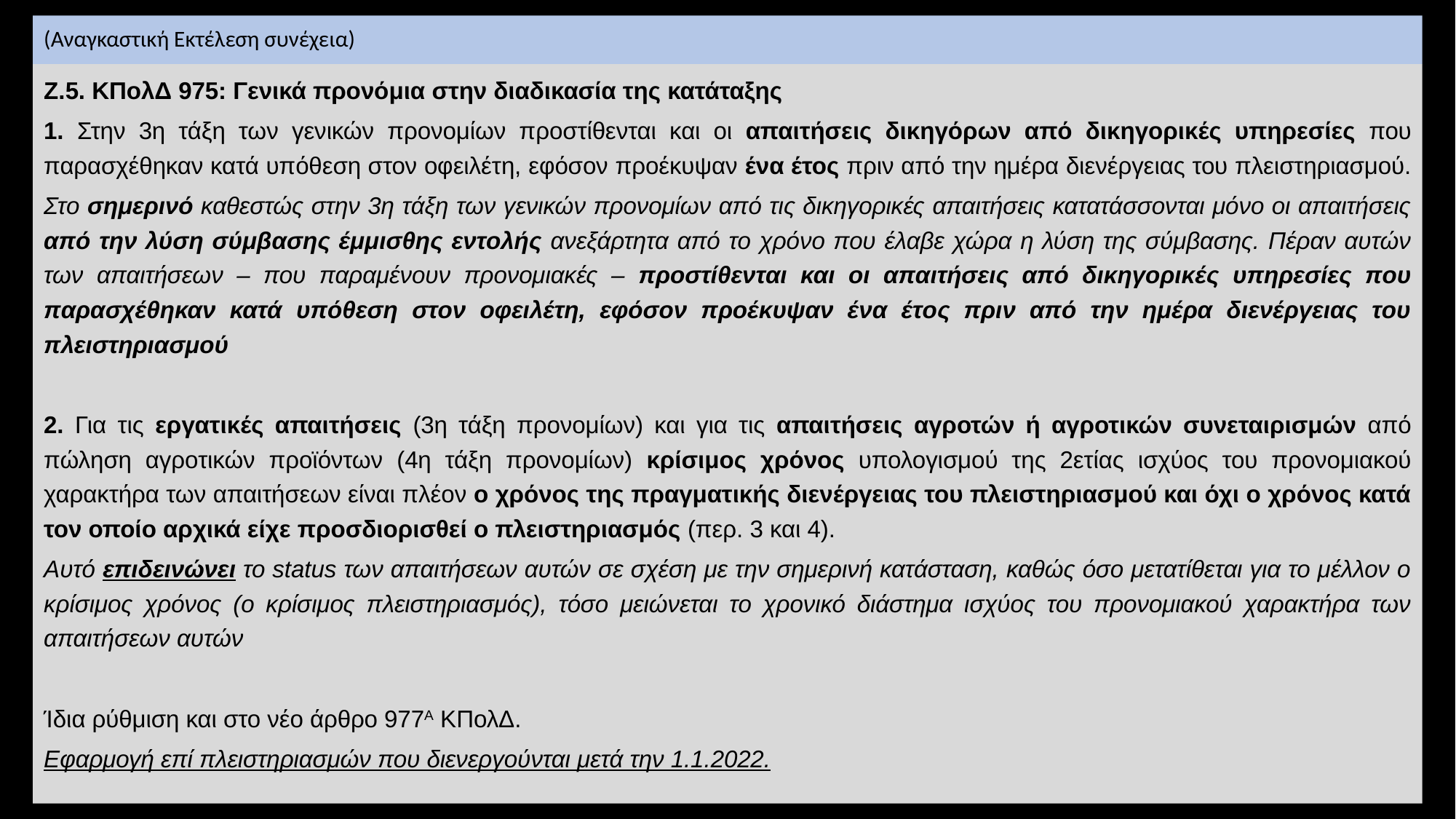

# (Αναγκαστική Εκτέλεση συνέχεια)
Ζ.5. ΚΠολΔ 975: Γενικά προνόμια στην διαδικασία της κατάταξης
1. Στην 3η τάξη των γενικών προνομίων προστίθενται και οι απαιτήσεις δικηγόρων από δικηγορικές υπηρεσίες που παρασχέθηκαν κατά υπόθεση στον οφειλέτη, εφόσον προέκυψαν ένα έτος πριν από την ημέρα διενέργειας του πλειστηριασμού.
Στο σημερινό καθεστώς στην 3η τάξη των γενικών προνομίων από τις δικηγορικές απαιτήσεις κατατάσσονται μόνο οι απαιτήσεις από την λύση σύμβασης έμμισθης εντολής ανεξάρτητα από το χρόνο που έλαβε χώρα η λύση της σύμβασης. Πέραν αυτών των απαιτήσεων – που παραμένουν προνομιακές – προστίθενται και οι απαιτήσεις από δικηγορικές υπηρεσίες που παρασχέθηκαν κατά υπόθεση στον οφειλέτη, εφόσον προέκυψαν ένα έτος πριν από την ημέρα διενέργειας του πλειστηριασμού

2. Για τις εργατικές απαιτήσεις (3η τάξη προνομίων) και για τις απαιτήσεις αγροτών ή αγροτικών συνεταιρισμών από πώληση αγροτικών προϊόντων (4η τάξη προνομίων) κρίσιμος χρόνος υπολογισμού της 2ετίας ισχύος του προνομιακού χαρακτήρα των απαιτήσεων είναι πλέον ο χρόνος της πραγματικής διενέργειας του πλειστηριασμού και όχι ο χρόνος κατά τον οποίο αρχικά είχε προσδιορισθεί ο πλειστηριασμός (περ. 3 και 4).
Αυτό επιδεινώνει το status των απαιτήσεων αυτών σε σχέση με την σημερινή κατάσταση, καθώς όσο μετατίθεται για το μέλλον ο κρίσιμος χρόνος (ο κρίσιμος πλειστηριασμός), τόσο μειώνεται το χρονικό διάστημα ισχύος του προνομιακού χαρακτήρα των απαιτήσεων αυτών

Ίδια ρύθμιση και στο νέο άρθρο 977Α ΚΠολΔ.
Εφαρμογή επί πλειστηριασμών που διενεργούνται μετά την 1.1.2022.